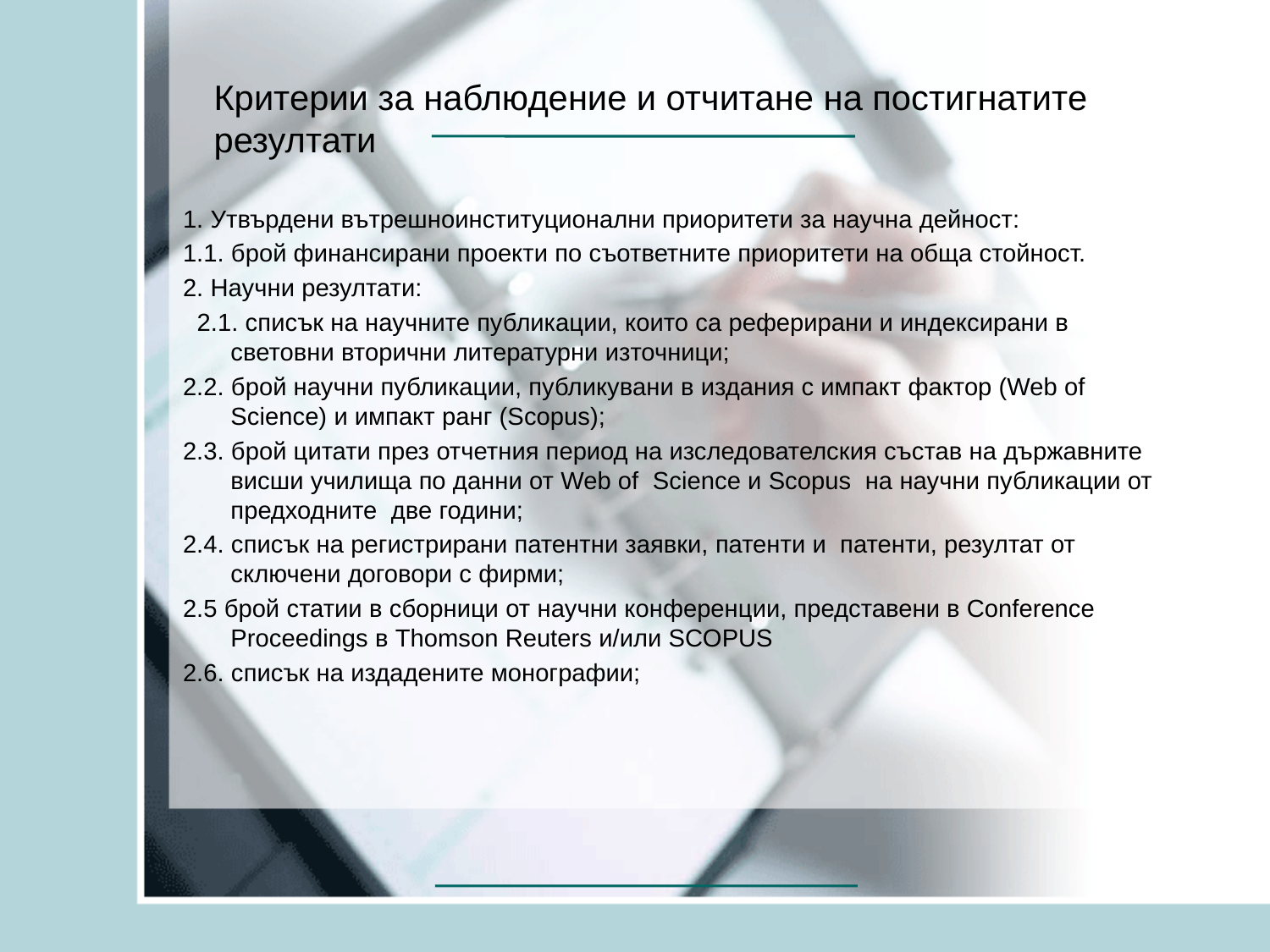

# Критерии за наблюдение и отчитане на постигнатите резултати
1. Утвърдени вътрешноинституционални приоритети за научна дейност:
1.1. брой финансирани проекти по съответните приоритети на обща стойност.
2. Научни резултати:
  2.1. списък на научните публикации, които са реферирани и индексирани в световни вторични литературни източници;
2.2. брой научни публикации, публикувани в издания с импакт фактор (Web of  Science) и импакт ранг (Sсopus);
2.3. брой цитати през отчетния период на изследователския състав на държавните висши училища по данни от Web of  Science и Sсopus  на научни публикации от предходните  две години;
2.4. списък на регистрирани патентни заявки, патенти и  патенти, резултат от сключени договори с фирми;
2.5 брой статии в сборници от научни конференции, представени в Conference Proceedings в Thomson Reuters и/или SCOPUS
2.6. списък на издадените монографии;